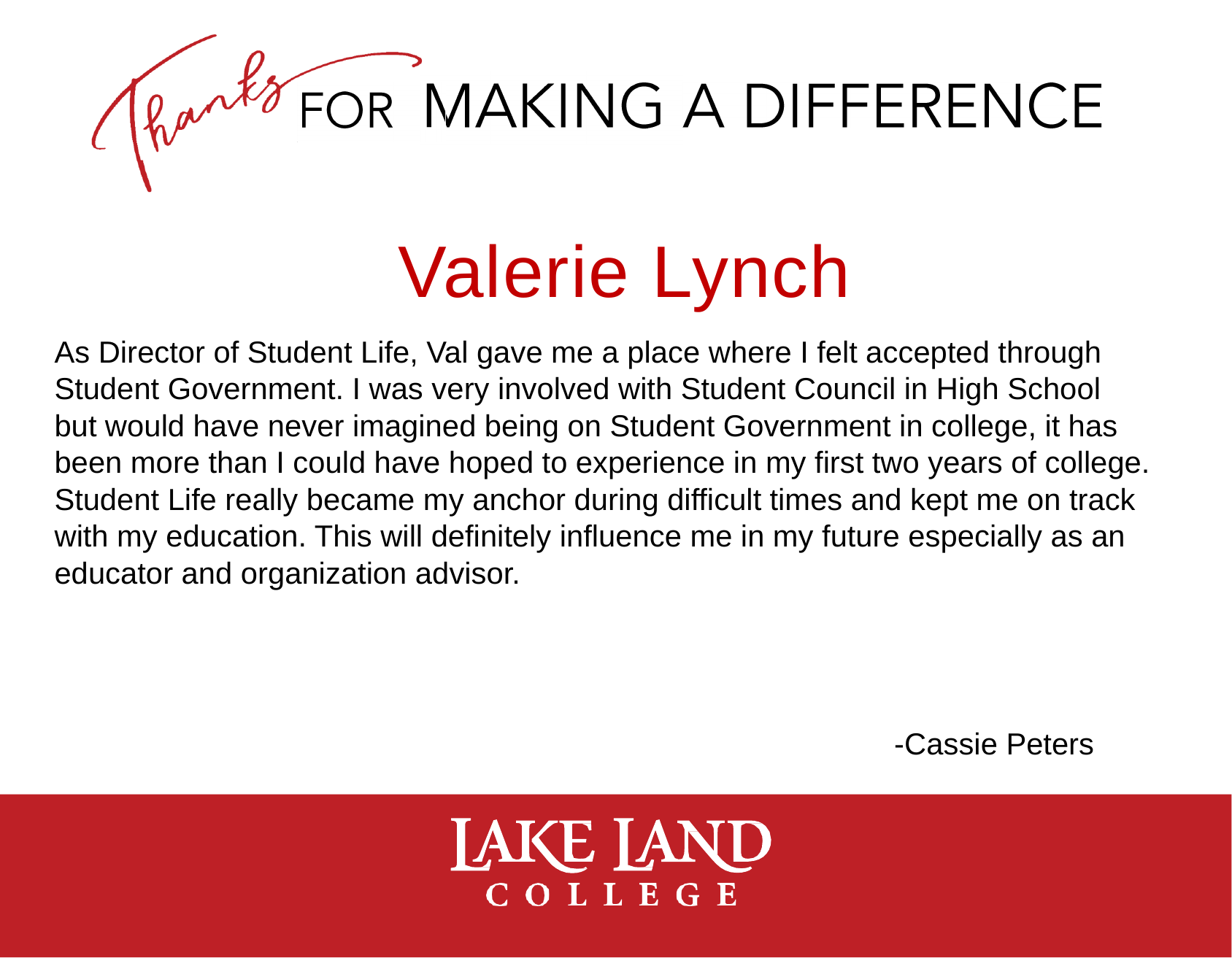

# Valerie Lynch
As Director of Student Life, Val gave me a place where I felt accepted through Student Government. I was very involved with Student Council in High School but would have never imagined being on Student Government in college, it has been more than I could have hoped to experience in my first two years of college. Student Life really became my anchor during difficult times and kept me on track with my education. This will definitely influence me in my future especially as an educator and organization advisor.
-Cassie Peters